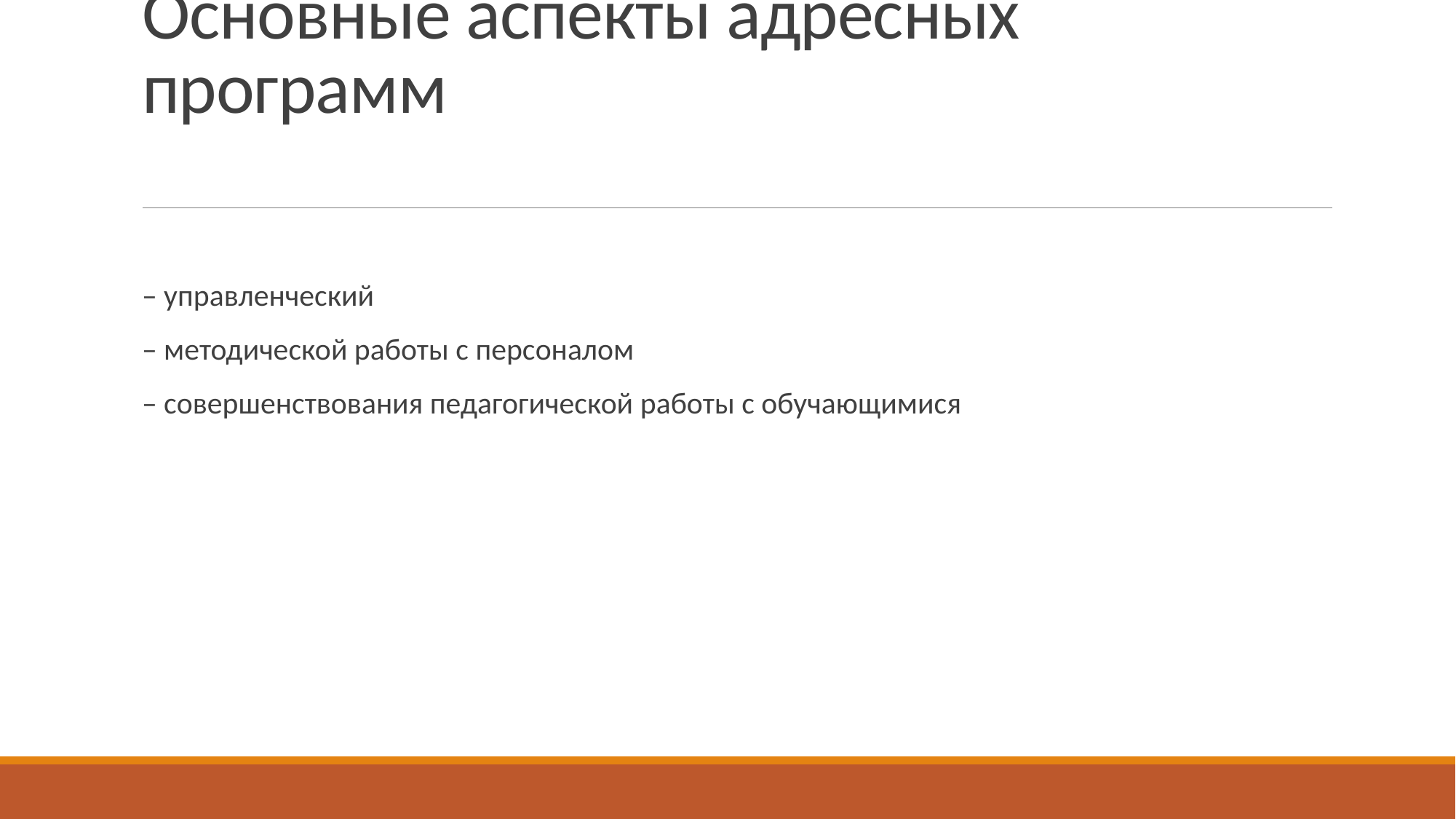

# Основные аспекты адресных программ
– управленческий
– методической работы с персоналом
– совершенствования педагогической работы с обучающимися